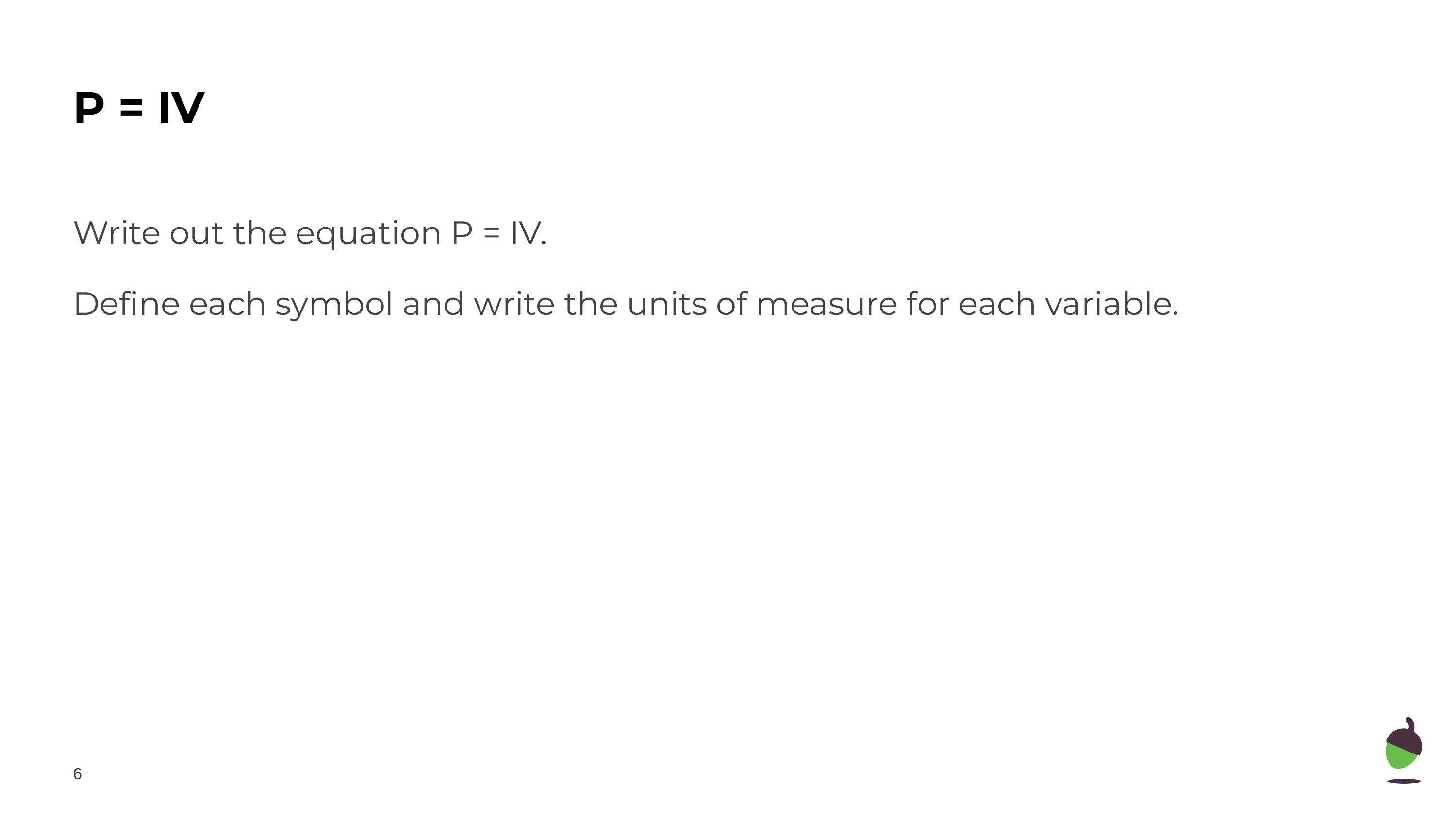

# P = IV
Write out the equation P = IV.
Define each symbol and write the units of measure for each variable.

6